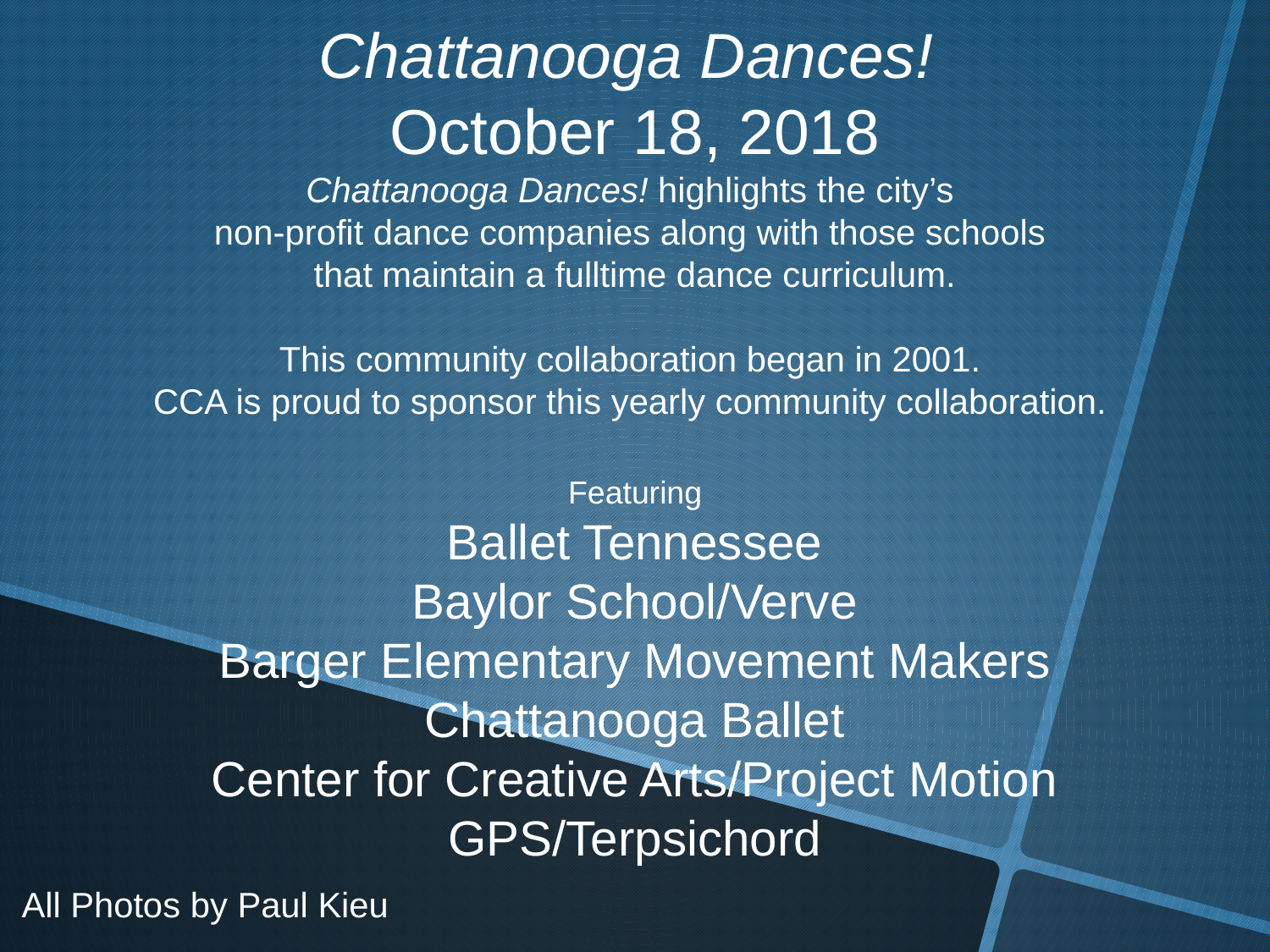

Chattanooga Dances!
October 18, 2018
Chattanooga Dances! highlights the city’s
non-profit dance companies along with those schools
that maintain a fulltime dance curriculum.

This community collaboration began in 2001.
CCA is proud to sponsor this yearly community collaboration.

Featuring
Ballet Tennessee
Baylor School/Verve
Barger Elementary Movement Makers
Chattanooga Ballet
Center for Creative Arts/Project Motion
GPS/Terpsichord

All Photos by Paul Kieu